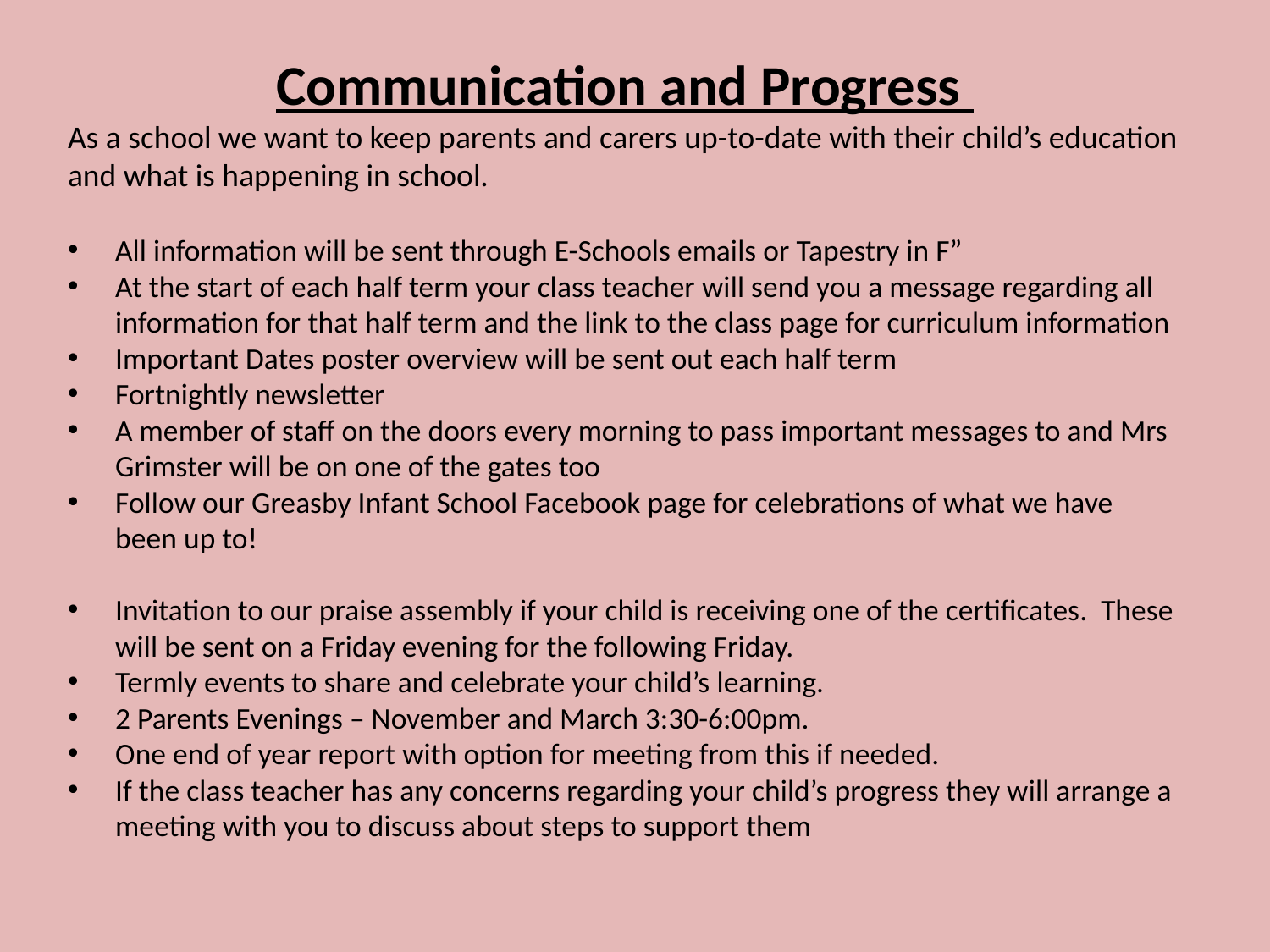

Communication and Progress
As a school we want to keep parents and carers up-to-date with their child’s education and what is happening in school.

All information will be sent through E-Schools emails or Tapestry in F”
At the start of each half term your class teacher will send you a message regarding all information for that half term and the link to the class page for curriculum information
Important Dates poster overview will be sent out each half term
Fortnightly newsletter
A member of staff on the doors every morning to pass important messages to and Mrs Grimster will be on one of the gates too
Follow our Greasby Infant School Facebook page for celebrations of what we have been up to!

Invitation to our praise assembly if your child is receiving one of the certificates.  These will be sent on a Friday evening for the following Friday.
Termly events to share and celebrate your child’s learning.
2 Parents Evenings – November and March 3:30-6:00pm.
One end of year report with option for meeting from this if needed.
If the class teacher has any concerns regarding your child’s progress they will arrange a meeting with you to discuss about steps to support them